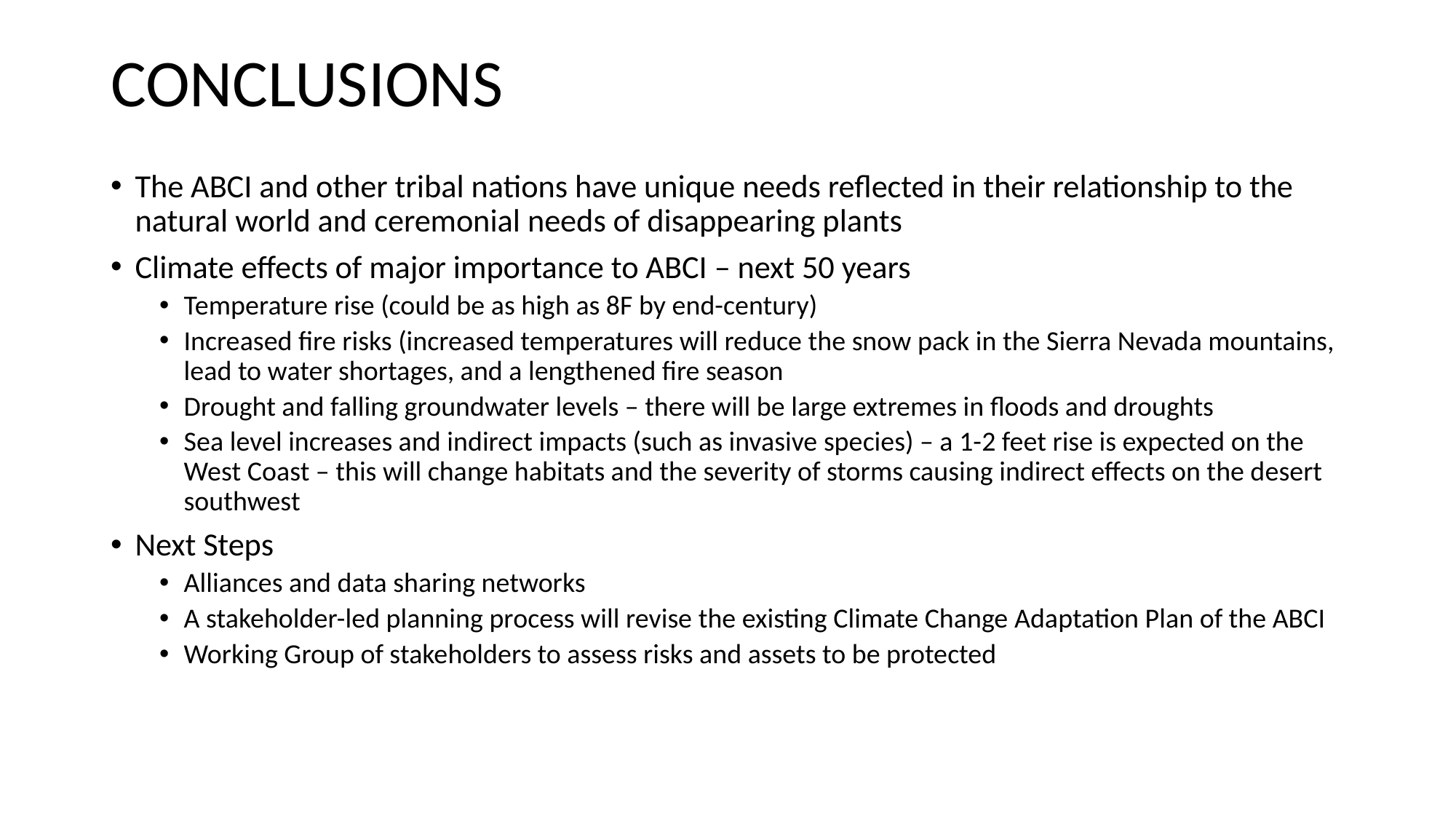

CONCLUSIONS
The ABCI and other tribal nations have unique needs reflected in their relationship to the natural world and ceremonial needs of disappearing plants
Climate effects of major importance to ABCI – next 50 years
Temperature rise (could be as high as 8F by end-century)
Increased fire risks (increased temperatures will reduce the snow pack in the Sierra Nevada mountains, lead to water shortages, and a lengthened fire season
Drought and falling groundwater levels – there will be large extremes in floods and droughts
Sea level increases and indirect impacts (such as invasive species) – a 1-2 feet rise is expected on the West Coast – this will change habitats and the severity of storms causing indirect effects on the desert southwest
Next Steps
Alliances and data sharing networks
A stakeholder-led planning process will revise the existing Climate Change Adaptation Plan of the ABCI
Working Group of stakeholders to assess risks and assets to be protected